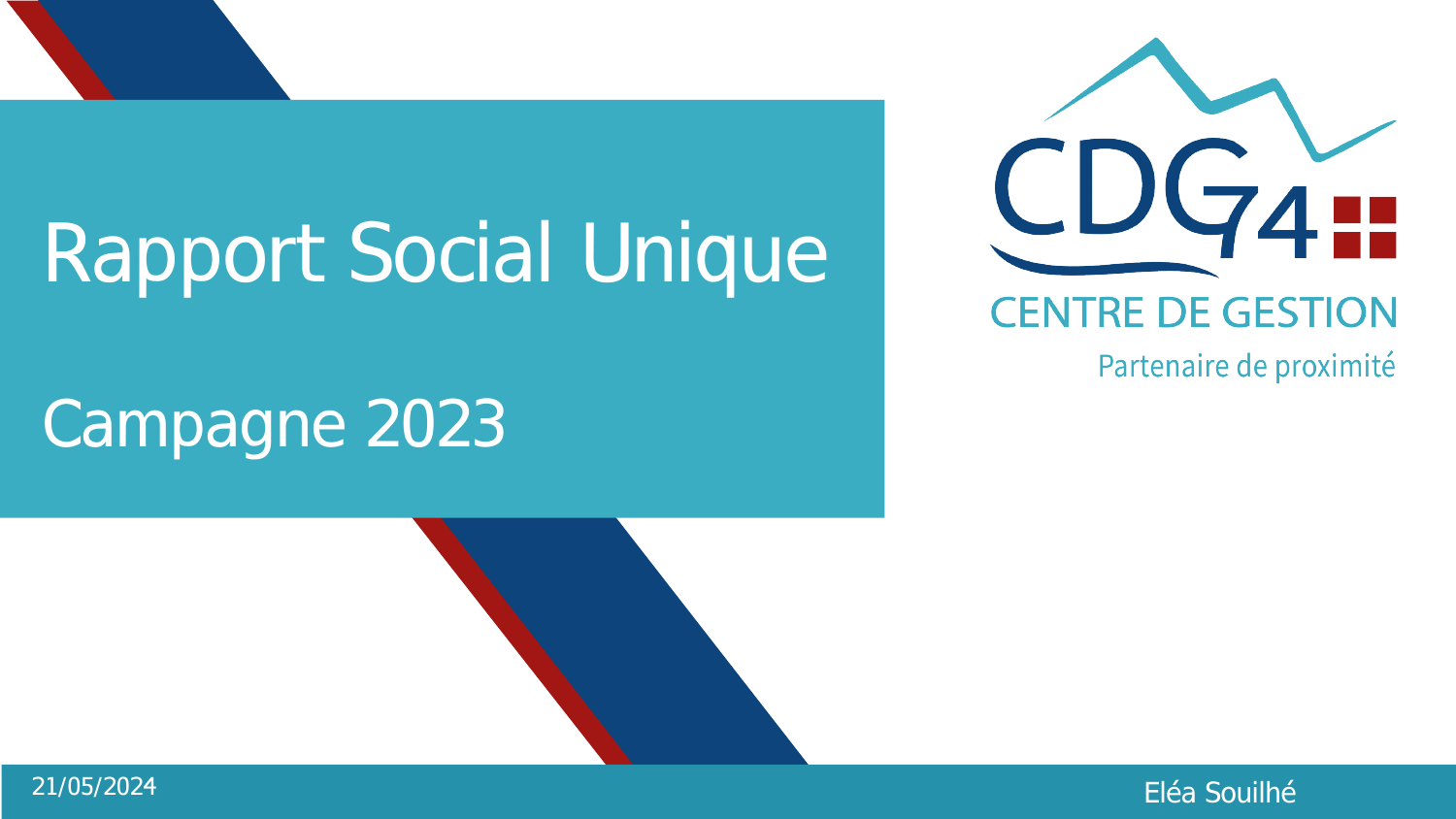

# Rapport Social Unique
Campagne 2023
21/05/2024
Eléa Souilhé